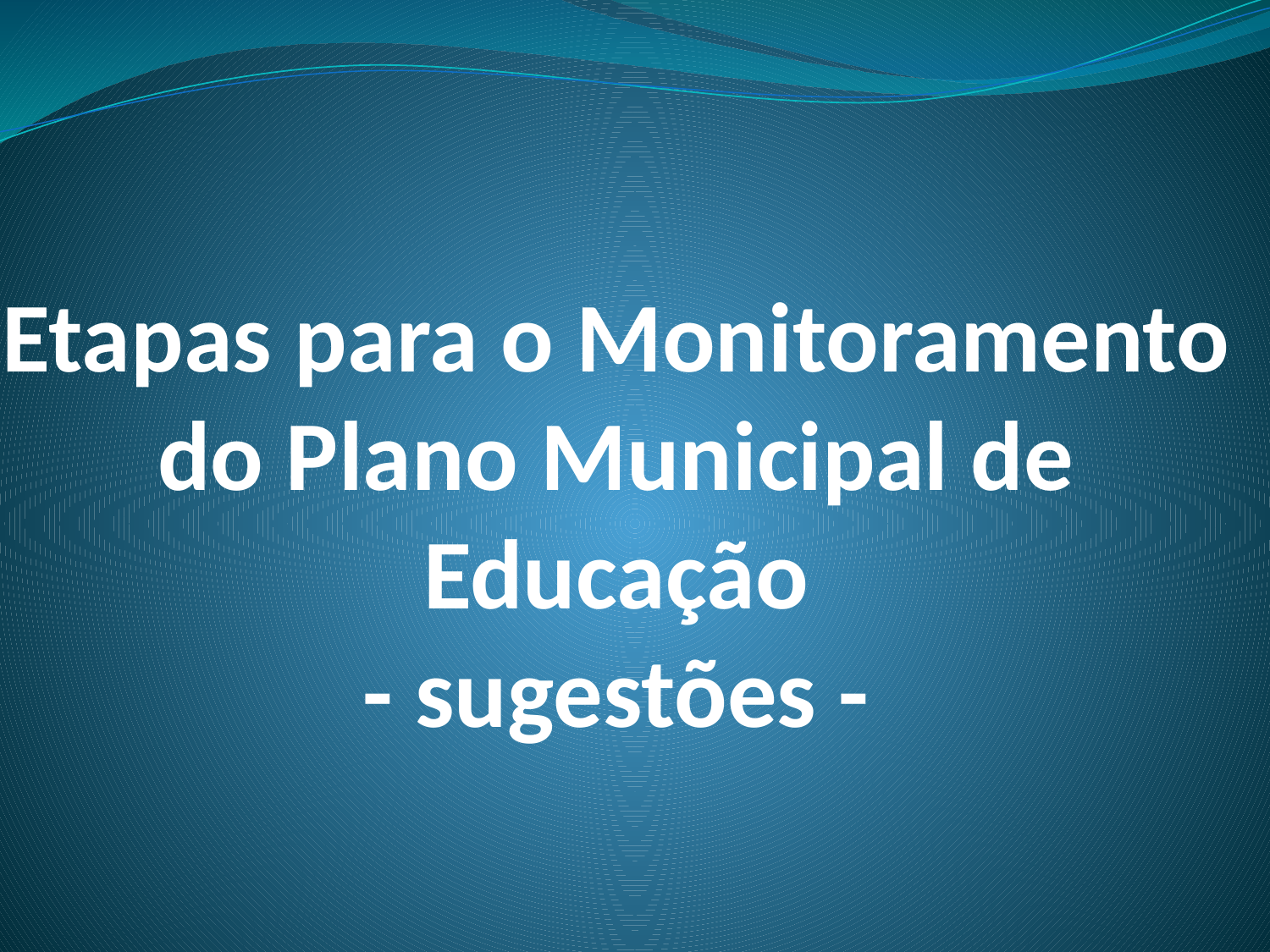

# Etapas para o Monitoramento do Plano Municipal de Educação - sugestões -